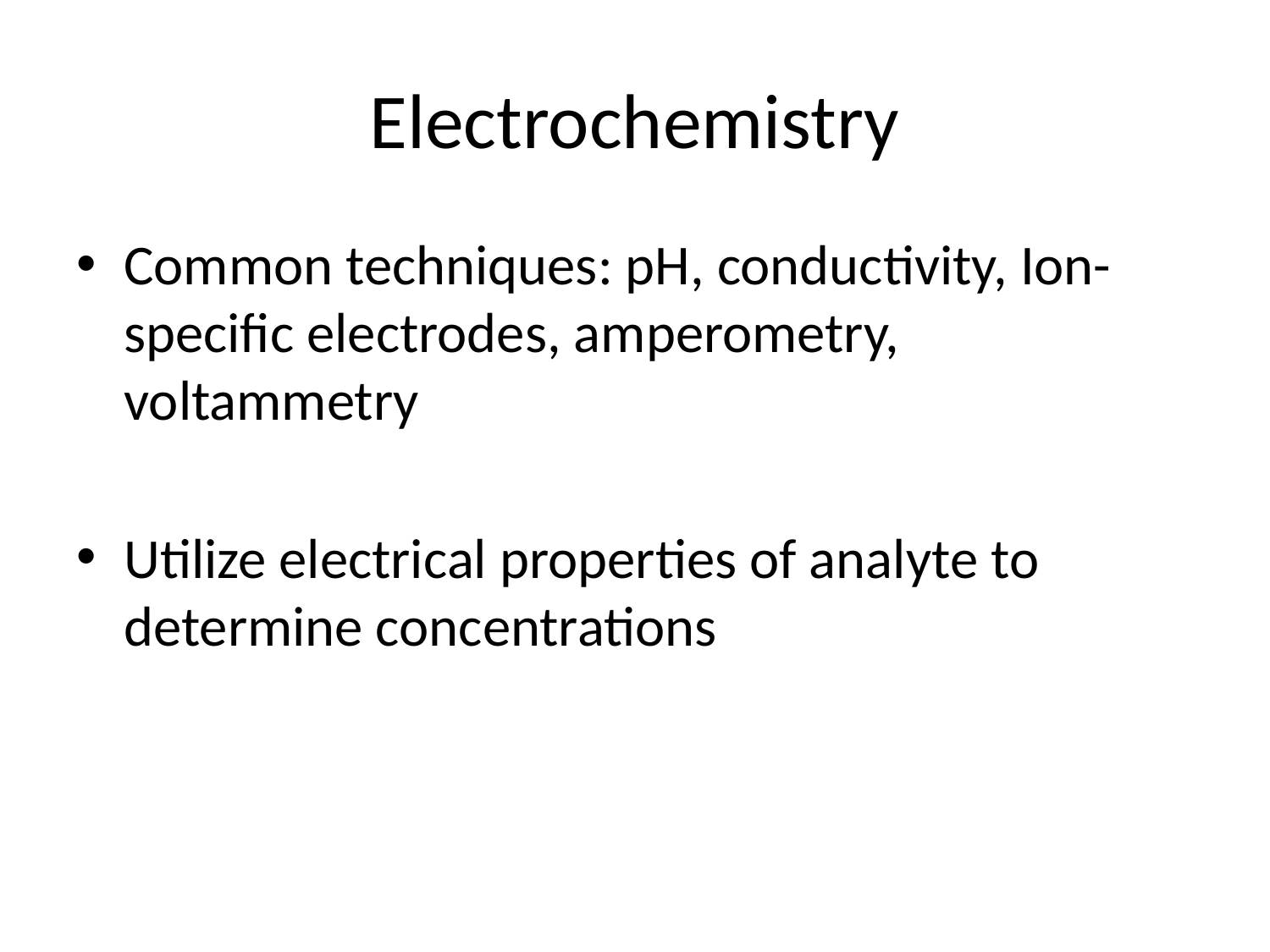

# Electrochemistry
Common techniques: pH, conductivity, Ion-specific electrodes, amperometry, voltammetry

Utilize electrical properties of analyte to determine concentrations